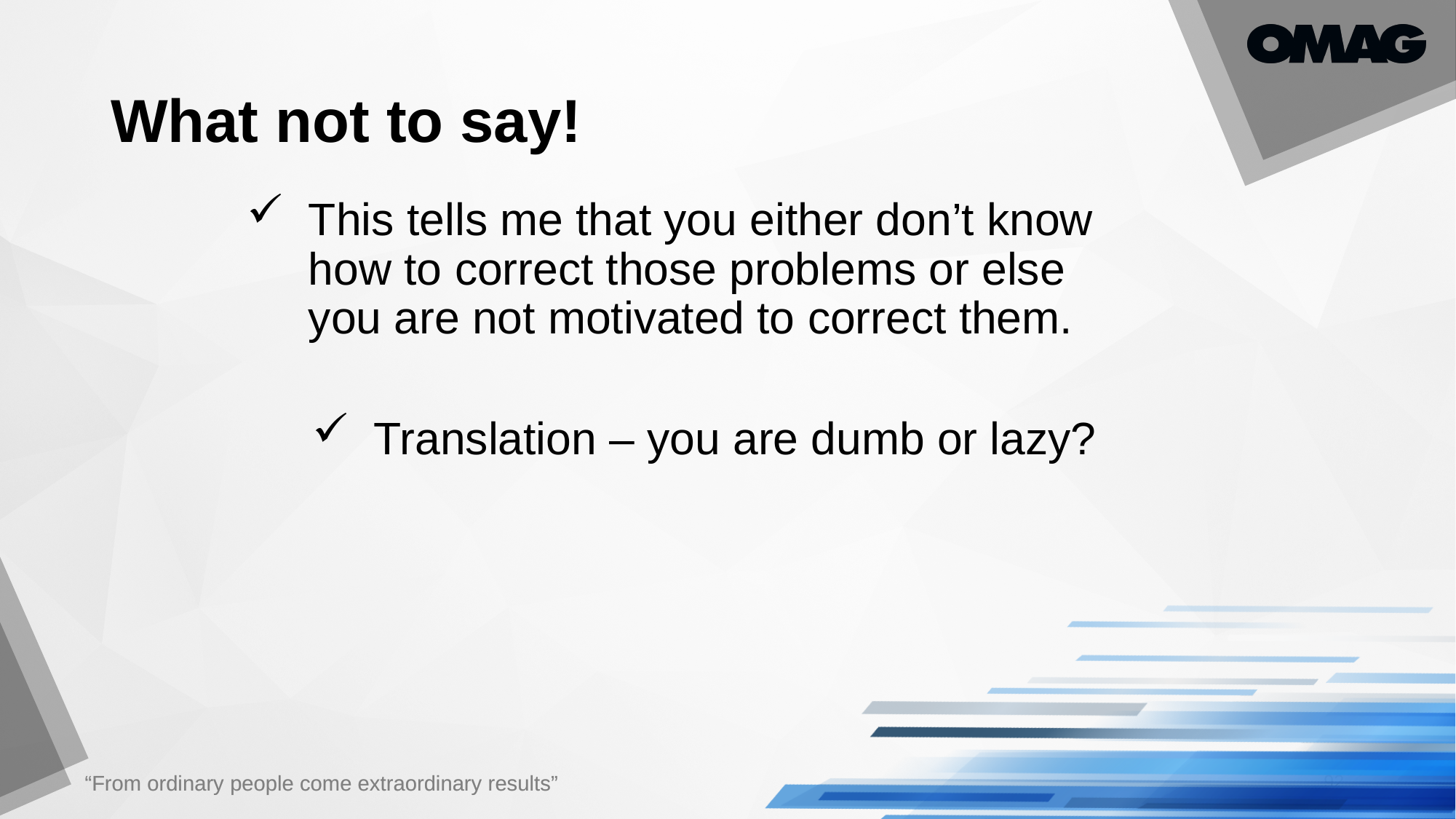

# What not to say!
This tells me that you either don’t know how to correct those problems or else you are not motivated to correct them.

Translation – you are dumb or lazy?